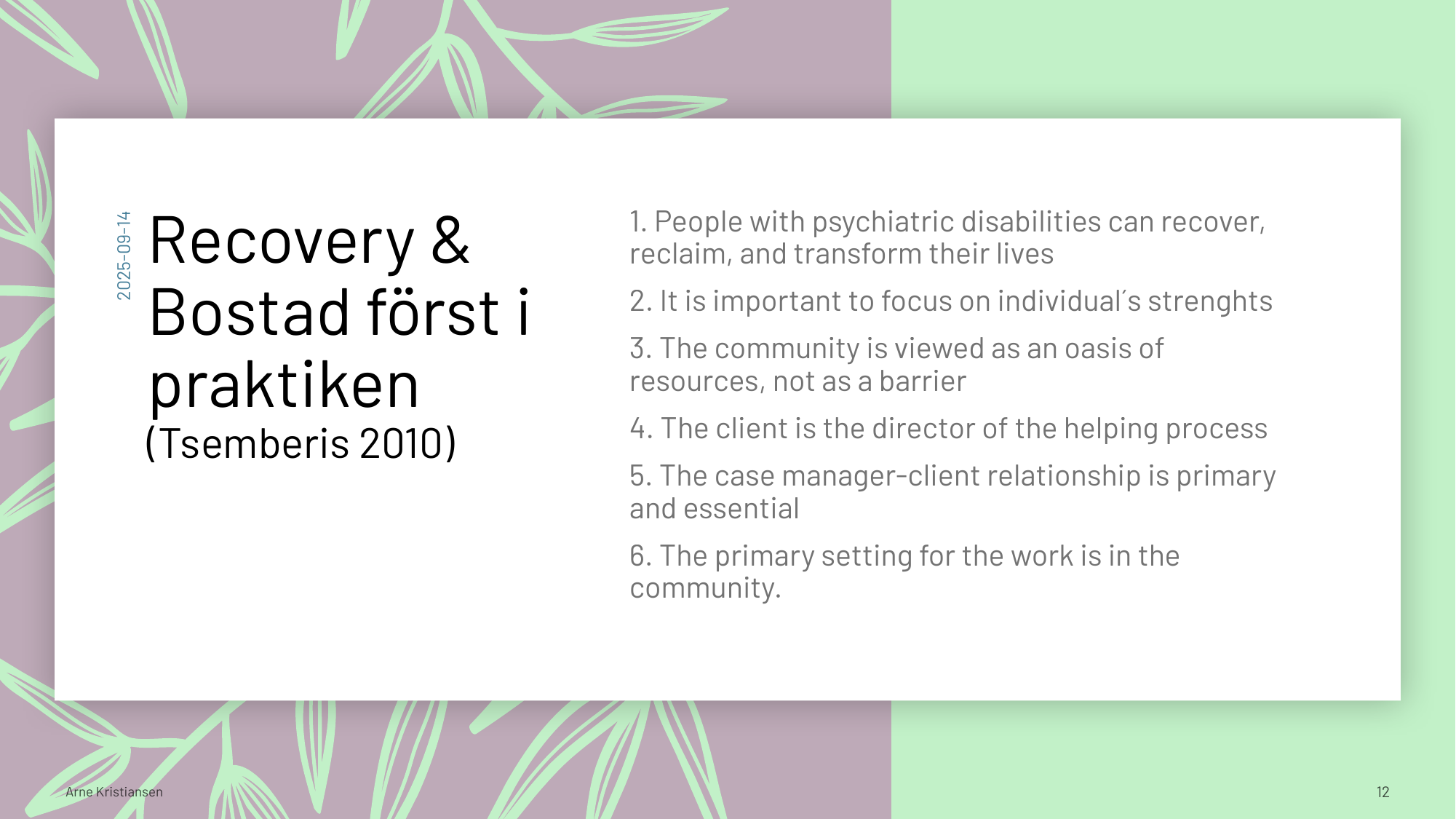

# Recovery & Bostad först i praktiken (Tsemberis 2010)
1. People with psychiatric disabilities can recover, reclaim, and transform their lives
2. It is important to focus on individual´s strenghts
3. The community is viewed as an oasis of resources, not as a barrier
4. The client is the director of the helping process
5. The case manager-client relationship is primary and essential
6. The primary setting for the work is in the community.
2025-09-14
Arne Kristiansen
12